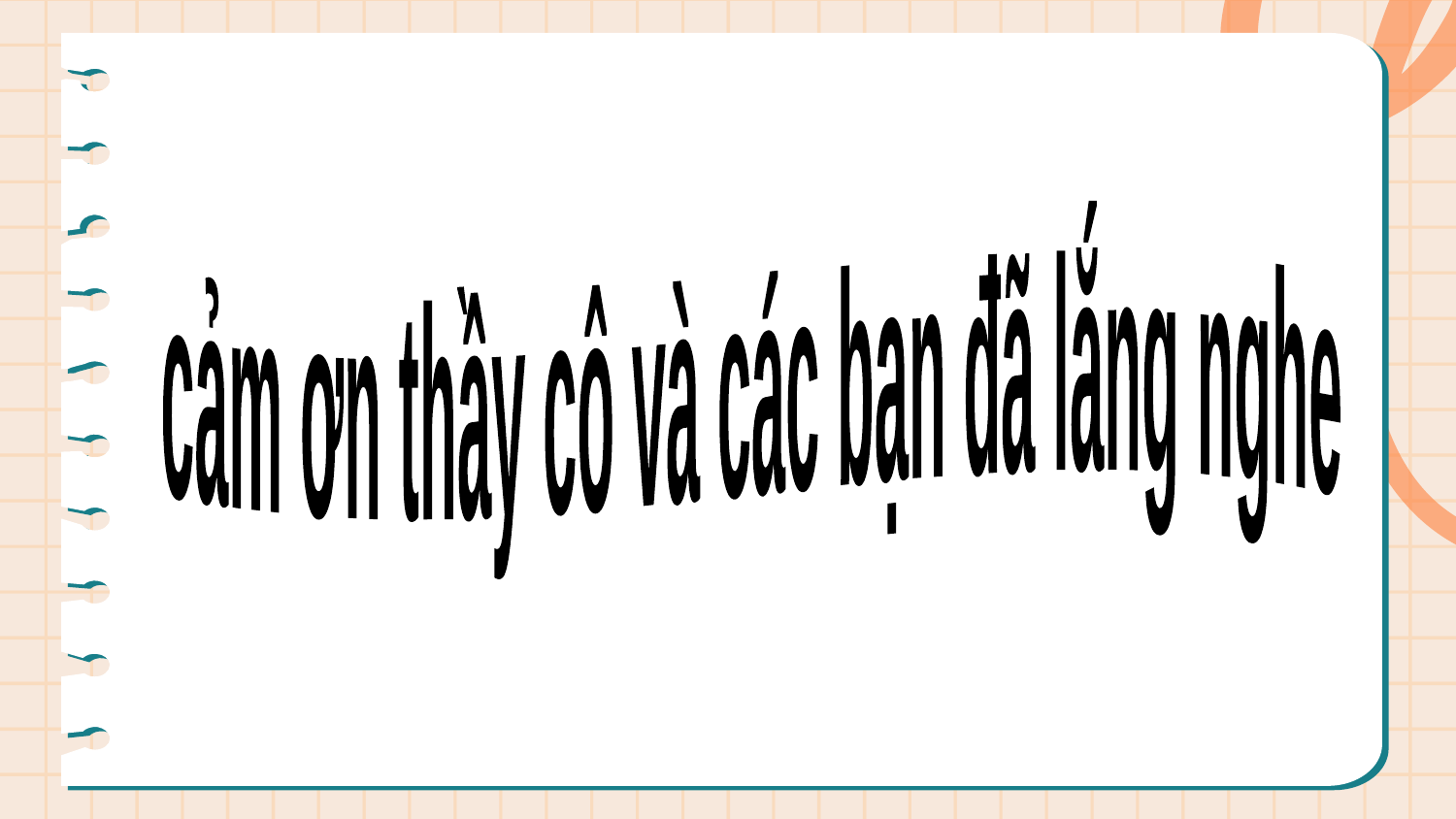

cảm ơn thầy cô và các bạn đã lắng nghe